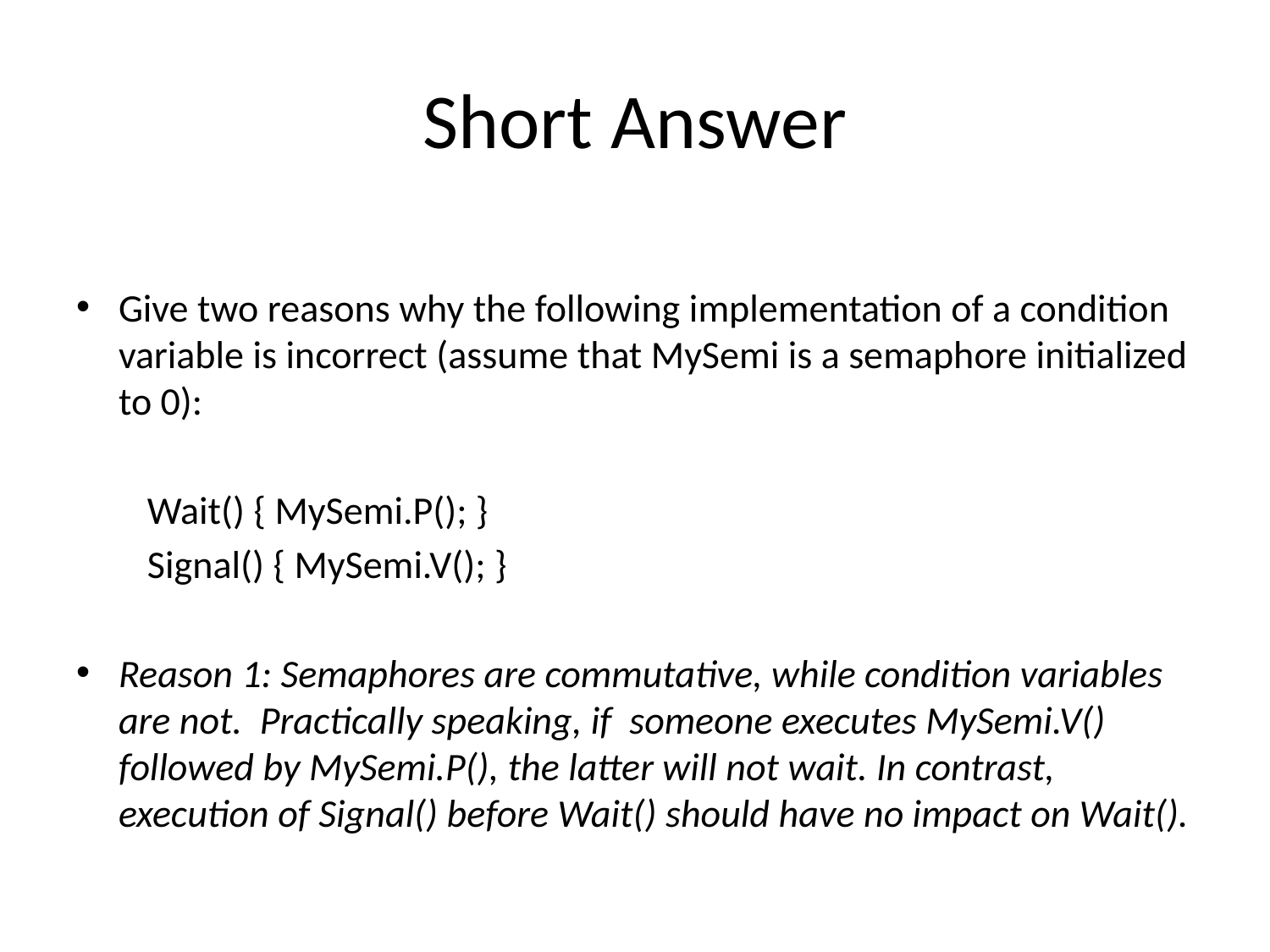

# Short Answer

Give two reasons why the following implementation of a condition variable is incorrect (assume that MySemi is a semaphore initialized to 0):

        Wait() { MySemi.P(); }
        Signal() { MySemi.V(); }

Reason 1: Semaphores are commutative, while condition variables are not.  Practically speaking, if  someone executes MySemi.V() followed by MySemi.P(), the latter will not wait. In contrast, execution of Signal() before Wait() should have no impact on Wait().